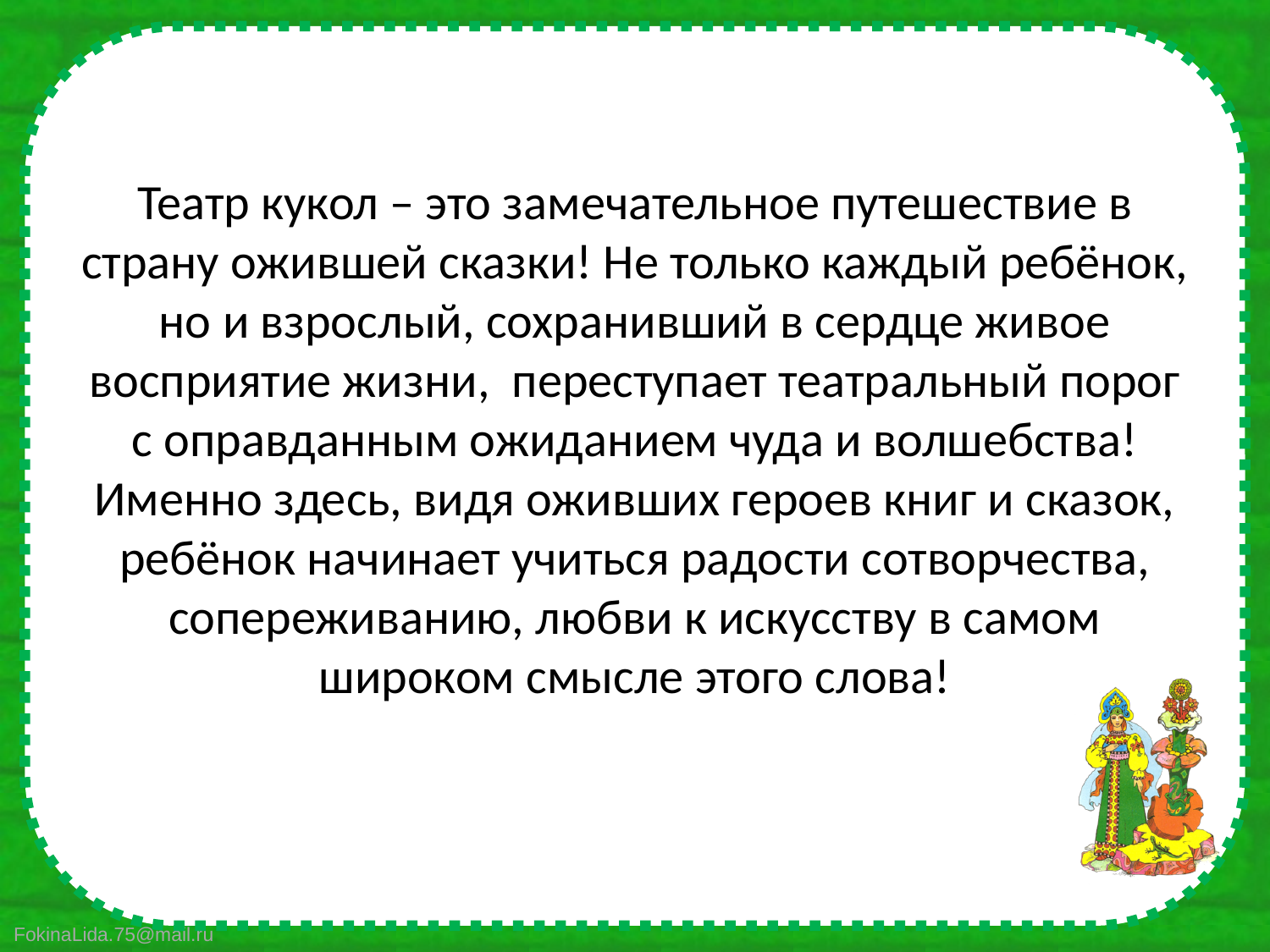

# Театр кукол – это замечательное путешествие в страну ожившей сказки! Не только каждый ребёнок, но и взрослый, сохранивший в сердце живое восприятие жизни,  переступает театральный порог с оправданным ожиданием чуда и волшебства! Именно здесь, видя оживших героев книг и сказок, ребёнок начинает учиться радости сотворчества, сопереживанию, любви к искусству в самом широком смысле этого слова!